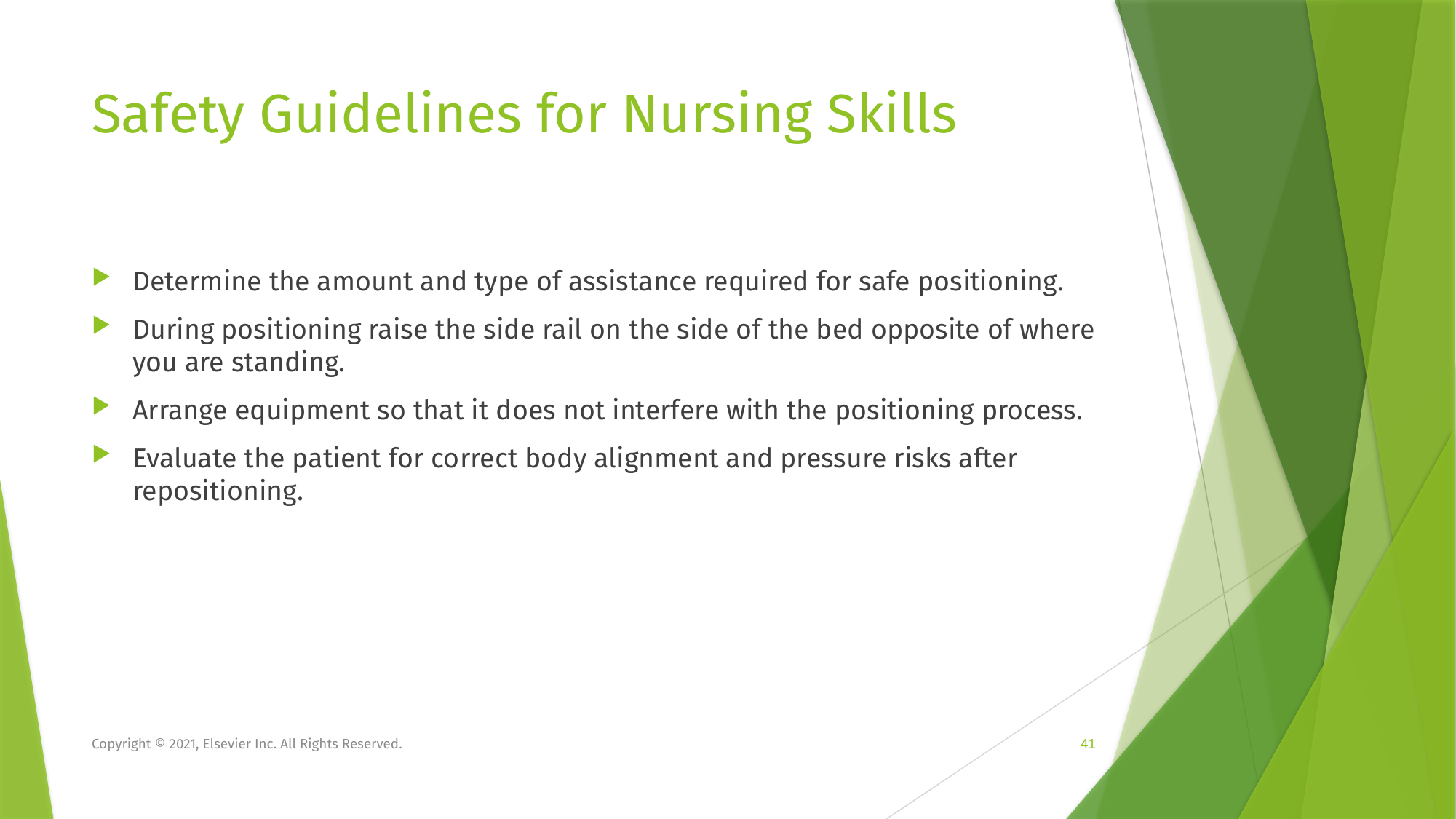

# Safety Guidelines for Nursing Skills
Determine the amount and type of assistance required for safe positioning.
During positioning raise the side rail on the side of the bed opposite of where you are standing.
Arrange equipment so that it does not interfere with the positioning process.
Evaluate the patient for correct body alignment and pressure risks after repositioning.
Copyright © 2021, Elsevier Inc. All Rights Reserved.
 41